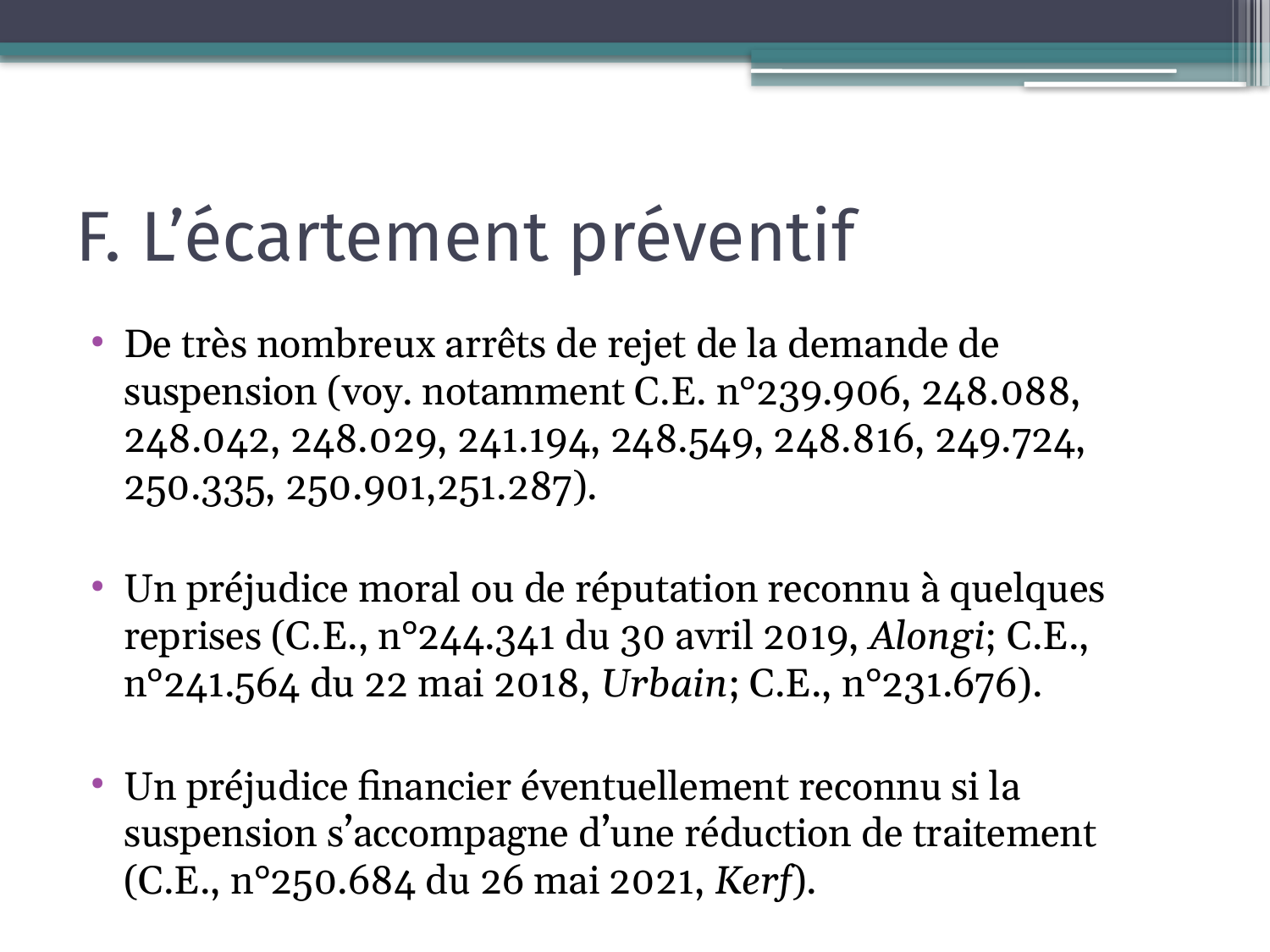

# F. L’écartement préventif
De très nombreux arrêts de rejet de la demande de suspension (voy. notamment C.E. n°239.906, 248.088, 248.042, 248.029, 241.194, 248.549, 248.816, 249.724, 250.335, 250.901,251.287).

Un préjudice moral ou de réputation reconnu à quelques reprises (C.E., n°244.341 du 30 avril 2019, Alongi; C.E., n°241.564 du 22 mai 2018, Urbain; C.E., n°231.676).

Un préjudice financier éventuellement reconnu si la suspension s’accompagne d’une réduction de traitement (C.E., n°250.684 du 26 mai 2021, Kerf).